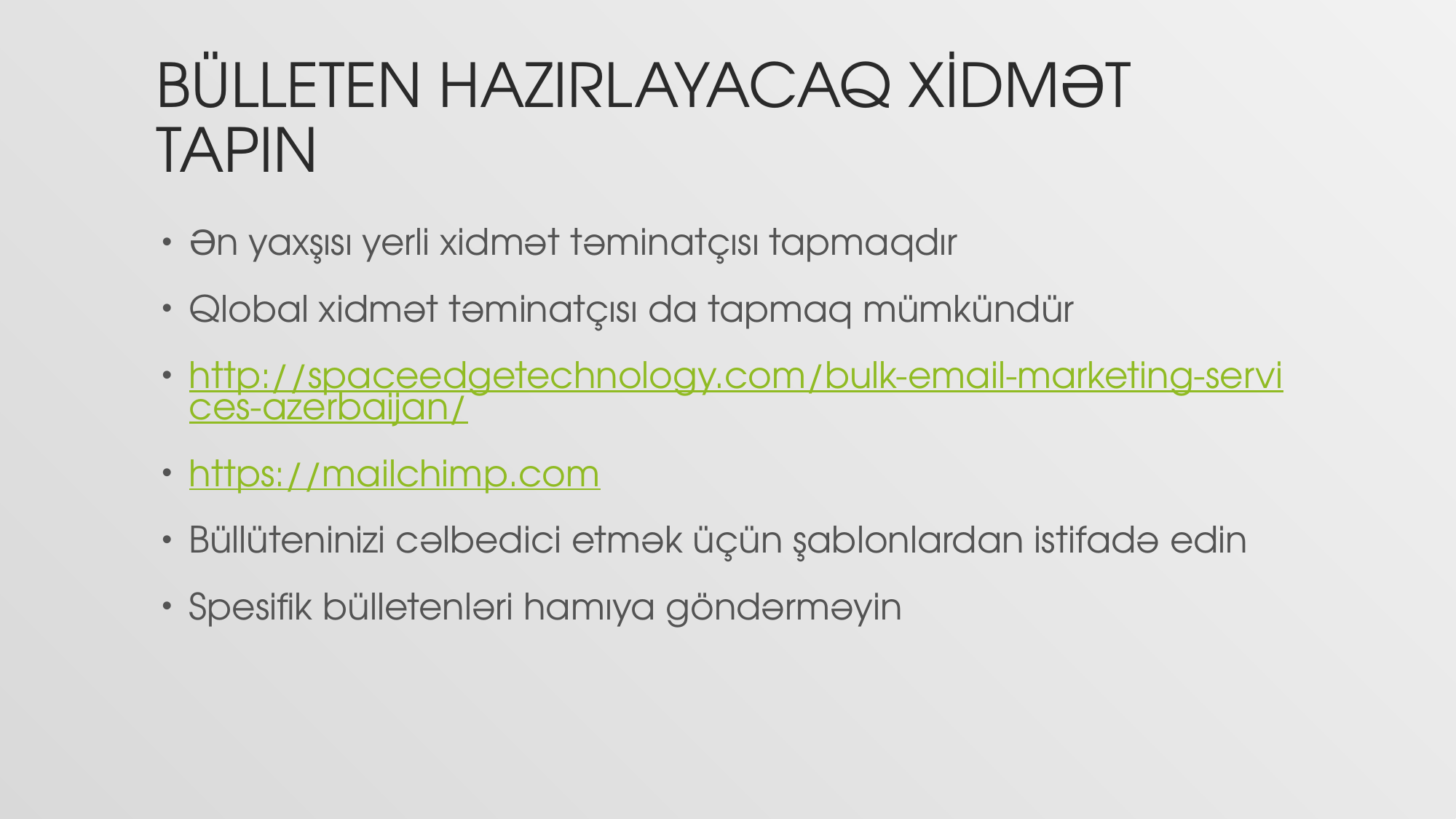

# BÜLLETEN HAZIRLAYACAQ XİDMƏT TAPIN
Ən yaxşısı yerli xidmət təminatçısı tapmaqdır
Qlobal xidmət təminatçısı da tapmaq mümkündür
http://spaceedgetechnology.com/bulk-email-marketing-services-azerbaijan/
https://mailchimp.com
Büllüteninizi cəlbedici etmək üçün şablonlardan istifadə edin
Spesifik bülletenləri hamıya göndərməyin